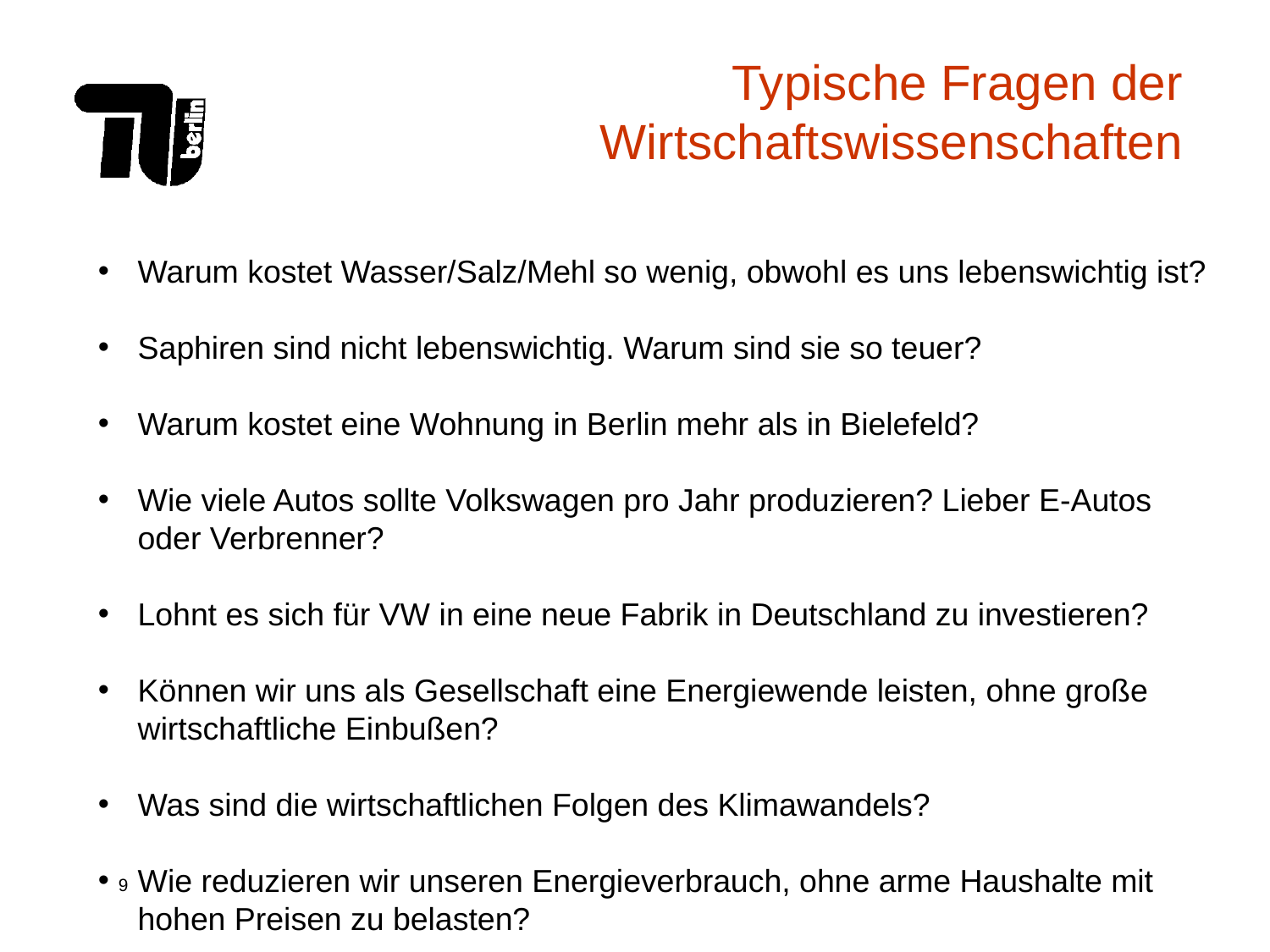

# Typische Fragen der Wirtschaftswissenschaften
Warum kostet Wasser/Salz/Mehl so wenig, obwohl es uns lebenswichtig ist?

Saphiren sind nicht lebenswichtig. Warum sind sie so teuer?

Warum kostet eine Wohnung in Berlin mehr als in Bielefeld?

Wie viele Autos sollte Volkswagen pro Jahr produzieren? Lieber E-Autos oder Verbrenner?

Lohnt es sich für VW in eine neue Fabrik in Deutschland zu investieren?

Können wir uns als Gesellschaft eine Energiewende leisten, ohne große wirtschaftliche Einbußen?

Was sind die wirtschaftlichen Folgen des Klimawandels?

Wie reduzieren wir unseren Energieverbrauch, ohne arme Haushalte mit hohen Preisen zu belasten?
Q0*